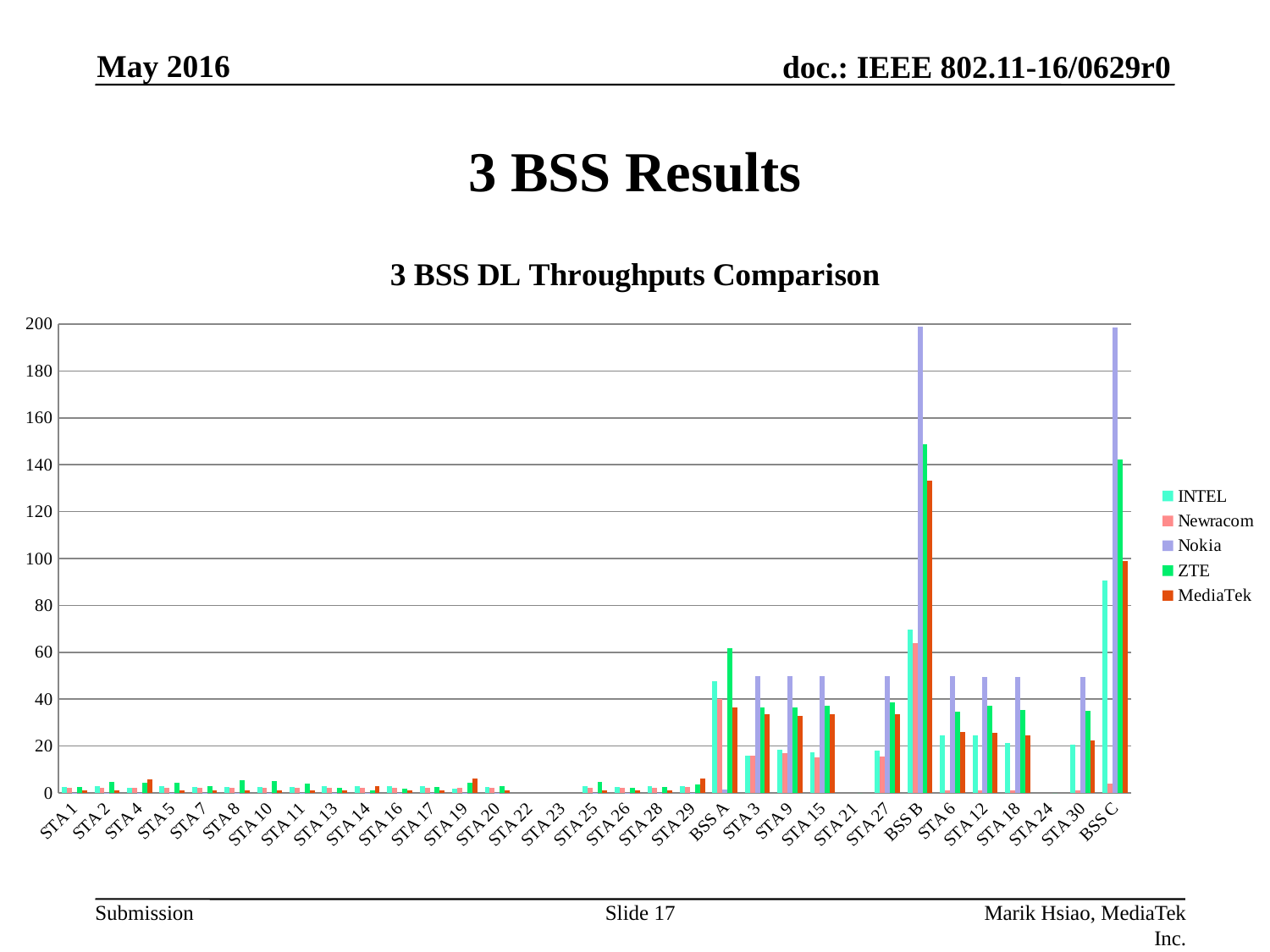

May 2016
# 3 BSS Results

### Chart: 3 BSS DL Throughputs Comparison

| Category | INTEL | Newracom | Nokia | ZTE | MediaTek |
|---|---|---|---|---|---|
| STA 1 | 2.5566999999999944 | 2.18 | 0.09860000000000028 | 2.5100499999999935 | 1.1172 |
| STA 2 | 2.7754 | 2.244 | 0.07880000000000002 | 4.8024999999999975 | 1.10728 |
| STA 4 | 2.2783 | 2.3169999999999944 | 0.07880000000000002 | 4.48741 | 5.95732 |
| STA 5 | 3.0027999999999997 | 2.252 | 0.09860000000000028 | 4.22603 | 1.0697899999999998 |
| STA 7 | 2.4571 | 2.194 | 0.09860000000000028 | 2.86892 | 1.08544 |
| STA 8 | 2.6397999999999997 | 2.22 | 0.059100000000000014 | 5.54916 | 1.06652 |
| STA 10 | 2.4233 | 2.2119999999999997 | 0.09860000000000028 | 5.19923 | 1.05724 |
| STA 11 | 2.4337 | 2.246 | 0.09860000000000028 | 4.0677099999999955 | 1.0474299999999968 |
| STA 13 | 2.7537 | 2.226 | 0.07880000000000002 | 2.31413 | 1.057339999999997 |
| STA 14 | 2.9553999999999987 | 2.198 | 0.059100000000000014 | 1.16662 | 2.8088499999999934 |
| STA 16 | 2.8232 | 2.149 | 0.09550000000000027 | 1.7331699999999968 | 1.09735 |
| STA 17 | 2.9335999999999998 | 2.07 | 0.09860000000000028 | 2.45329 | 1.10311 |
| STA 19 | 1.7774999999999967 | 2.2 | 0.09860000000000028 | 4.44817 | 6.16137 |
| STA 20 | 2.654 | 2.241 | 0.09860000000000028 | 2.89832 | 1.0914199999999998 |
| STA 22 | None | None | None | None | None |
| STA 23 | None | None | None | None | None |
| STA 25 | 2.9129999999999967 | 2.3179999999999987 | 0.09860000000000028 | 4.54394 | 1.06668 |
| STA 26 | 2.7131 | 2.093 | 0.09730000000000001 | 2.0574 | 1.08207 |
| STA 28 | 2.7669 | 2.205 | 0.07880000000000002 | 2.6613300000000057 | 1.10424 |
| STA 29 | 2.8146999999999944 | 2.424 | 0.07880000000000002 | 3.6198099999999944 | 6.29278 |
| BSS A | 47.67220000000001 | 39.989000000000004 | 1.5924 | 61.60719 | 36.373430000000006 |
| STA 3 | 15.7863 | 15.849 | 49.69000000000001 | 36.553200000000004 | 33.5489 |
| STA 9 | 18.38769999999995 | 16.954999999999988 | 49.7 | 36.4829 | 32.8343 |
| STA 15 | 17.3374 | 15.33 | 49.73000000000001 | 37.2141 | 33.5394 |
| STA 21 | None | None | None | 0.0 | None |
| STA 27 | 18.2098 | 15.623000000000001 | 49.74 | 38.50510000000001 | 33.4561 |
| BSS B | 69.7212 | 63.757000000000005 | 198.86 | 148.7553 | 133.3787 |
| STA 6 | 24.54469999999995 | 1.024 | 49.66000000000001 | 34.7719 | 26.166 |
| STA 12 | 24.421399999999945 | 1.060999999999997 | 49.61 | 37.0626 | 25.711800000000054 |
| STA 18 | 21.222599999999925 | 1.02 | 49.55 | 35.23930000000009 | 24.6655 |
| STA 24 | None | None | None | 0.0 | None |
| STA 30 | 20.4709 | 0.9544 | 49.56 | 35.043400000000005 | 22.483899999999945 |
| BSS C | 90.6596 | 4.0594 | 198.38000000000036 | 142.1172 | 99.0272 |
Slide 17
Marik Hsiao, MediaTek Inc.